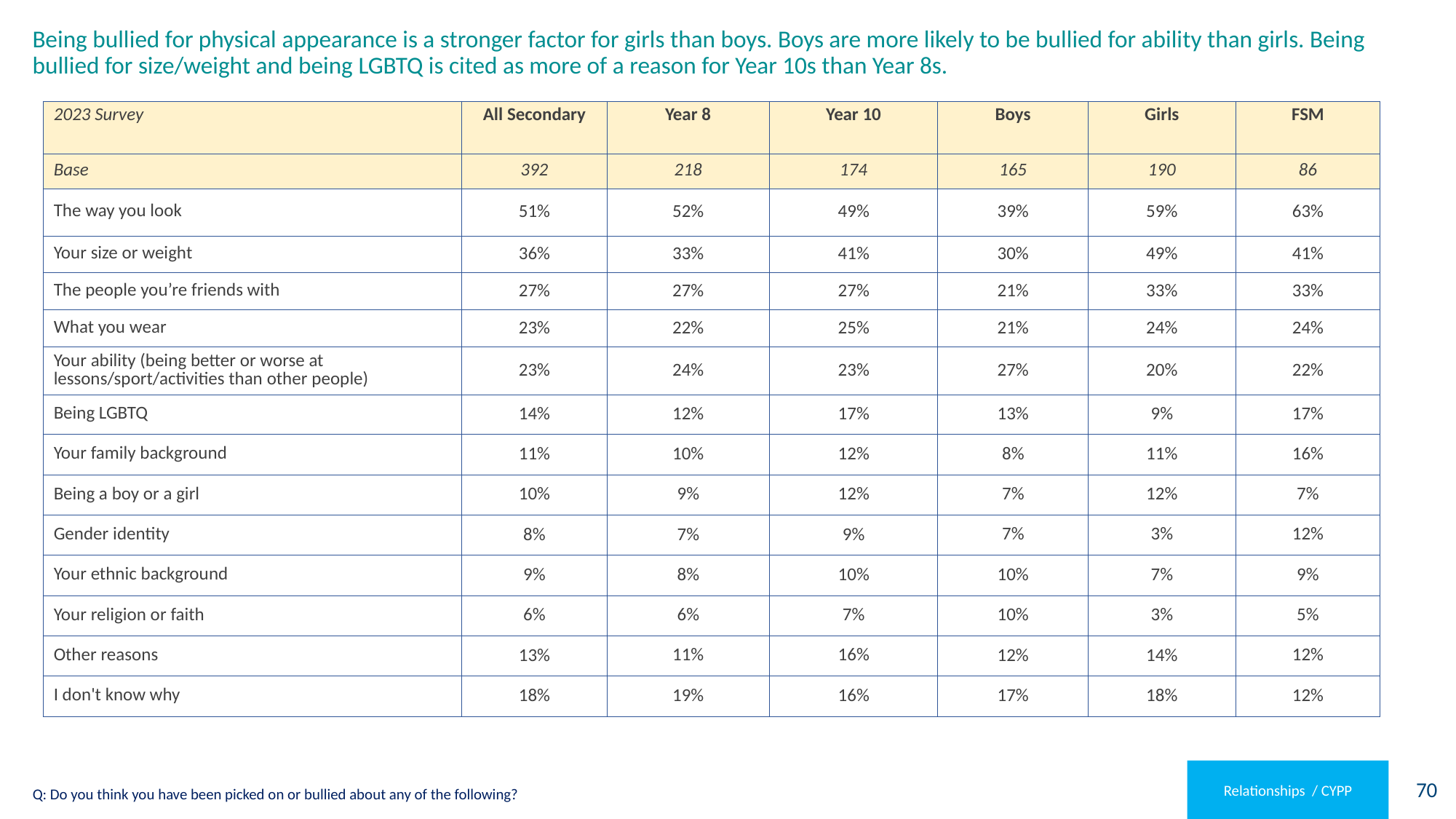

# Being bullied for physical appearance is a stronger factor for girls than boys. Boys are more likely to be bullied for ability than girls. Being bullied for size/weight and being LGBTQ is cited as more of a reason for Year 10s than Year 8s.
| 2023 Survey | All Secondary | Year 8 | Year 10 | Boys | Girls | FSM |
| --- | --- | --- | --- | --- | --- | --- |
| Base | 392 | 218 | 174 | 165 | 190 | 86 |
| The way you look | 51% | 52% | 49% | 39% | 59% | 63% |
| Your size or weight | 36% | 33% | 41% | 30% | 49% | 41% |
| The people you’re friends with | 27% | 27% | 27% | 21% | 33% | 33% |
| What you wear | 23% | 22% | 25% | 21% | 24% | 24% |
| Your ability (being better or worse at lessons/sport/activities than other people) | 23% | 24% | 23% | 27% | 20% | 22% |
| Being LGBTQ | 14% | 12% | 17% | 13% | 9% | 17% |
| Your family background | 11% | 10% | 12% | 8% | 11% | 16% |
| Being a boy or a girl | 10% | 9% | 12% | 7% | 12% | 7% |
| Gender identity | 8% | 7% | 9% | 7% | 3% | 12% |
| Your ethnic background | 9% | 8% | 10% | 10% | 7% | 9% |
| Your religion or faith | 6% | 6% | 7% | 10% | 3% | 5% |
| Other reasons | 13% | 11% | 16% | 12% | 14% | 12% |
| I don't know why | 18% | 19% | 16% | 17% | 18% | 12% |
Relationships  / CYPP
Q: Do you think you have been picked on or bullied about any of the following?